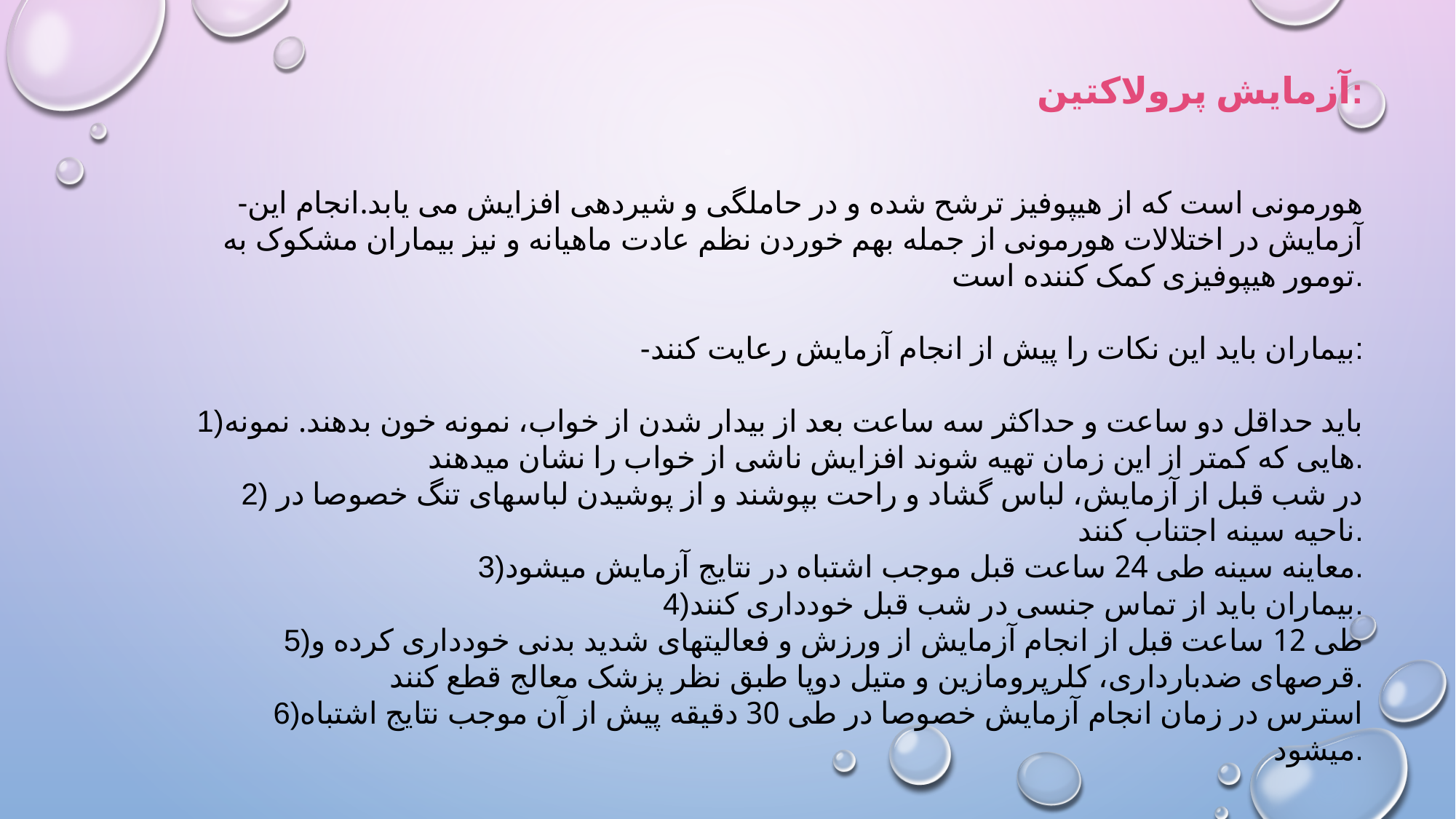

آزمایش پرولاکتین:

-هورمونی است که از هیپوفیز ترشح شده و در حاملگی و شیردهی افزایش می یابد.انجام این آزمایش در اختلالات هورمونی از جمله بهم خوردن نظم عادت ماهیانه و نیز بیماران مشکوک به تومور هیپوفیزی کمک کننده است.

-بیماران باید این نکات را پیش از انجام آزمایش رعایت کنند:

1)باید حداقل دو ساعت و حداکثر سه ساعت بعد از بیدار شدن از خواب، نمونه خون بدهند. نمونه هایی که کمتر از این زمان تهیه شوند افزایش ناشی از خواب را نشان میدهند.
2) در شب قبل از آزمایش، لباس گشاد و راحت بپوشند و از پوشیدن لباسهای تنگ خصوصا در ناحیه سینه اجتناب کنند.
3)معاینه سینه طی 24 ساعت قبل موجب اشتباه در نتایج آزمایش میشود.
4)بیماران باید از تماس جنسی در شب قبل خودداری کنند.
5)طی 12 ساعت قبل از انجام آزمایش از ورزش و فعالیتهای شدید بدنی خودداری کرده و قرصهای ضدبارداری، کلرپرومازین و متیل دوپا طبق نظر پزشک معالج قطع کنند.
6)استرس در زمان انجام آزمایش خصوصا در طی 30 دقیقه پیش از آن موجب نتایج اشتباه میشود.